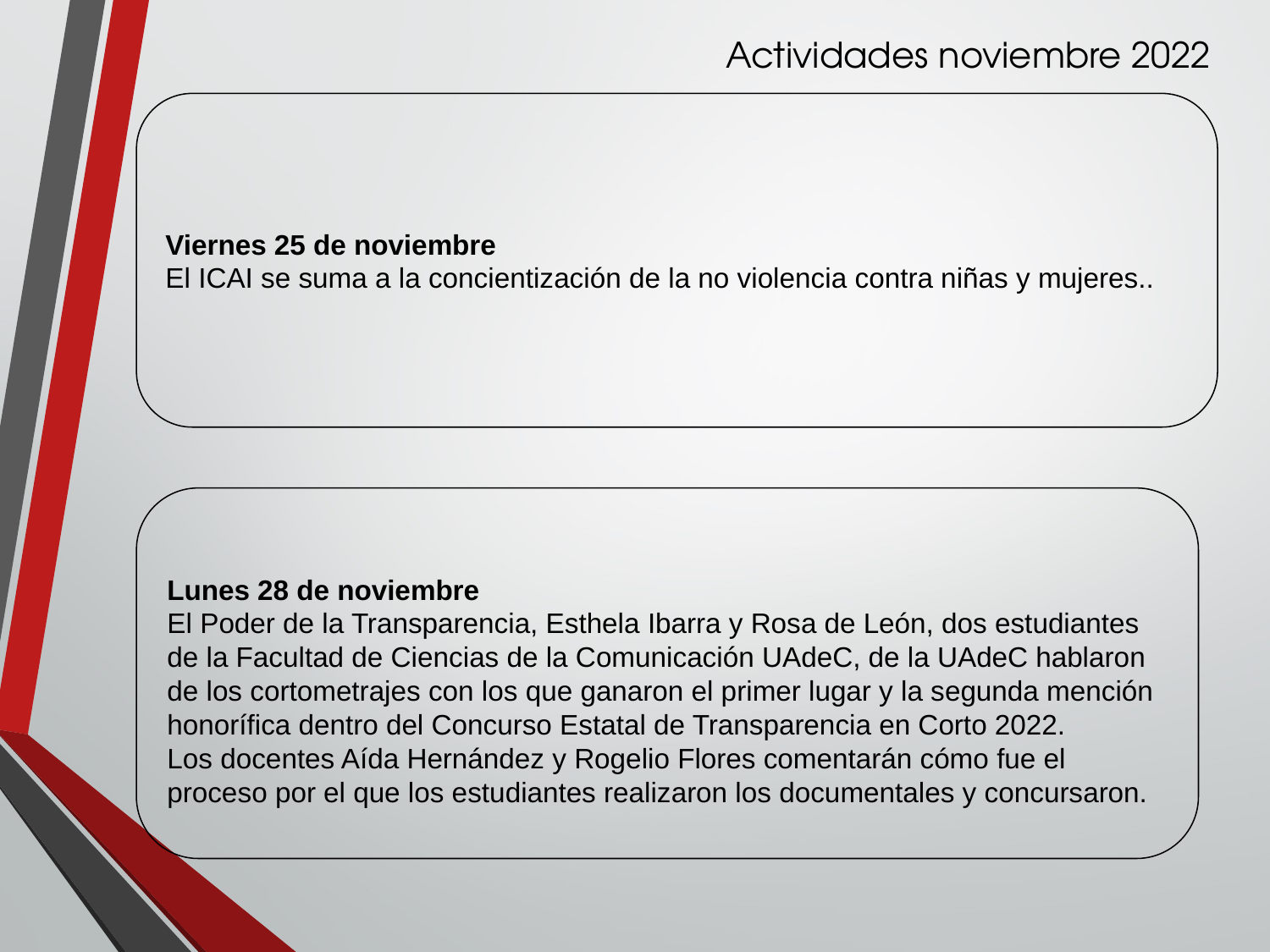

Actividades noviembre 2022
Viernes 25 de noviembre
El ICAI se suma a la concientización de la no violencia contra niñas y mujeres..

Lunes 28 de noviembre
El Poder de la Transparencia, Esthela Ibarra y Rosa de León, dos estudiantes de la Facultad de Ciencias de la Comunicación UAdeC, de la UAdeC hablaron de los cortometrajes con los que ganaron el primer lugar y la segunda mención honorífica dentro del Concurso Estatal de Transparencia en Corto 2022.
Los docentes Aída Hernández y Rogelio Flores comentarán cómo fue el proceso por el que los estudiantes realizaron los documentales y concursaron.